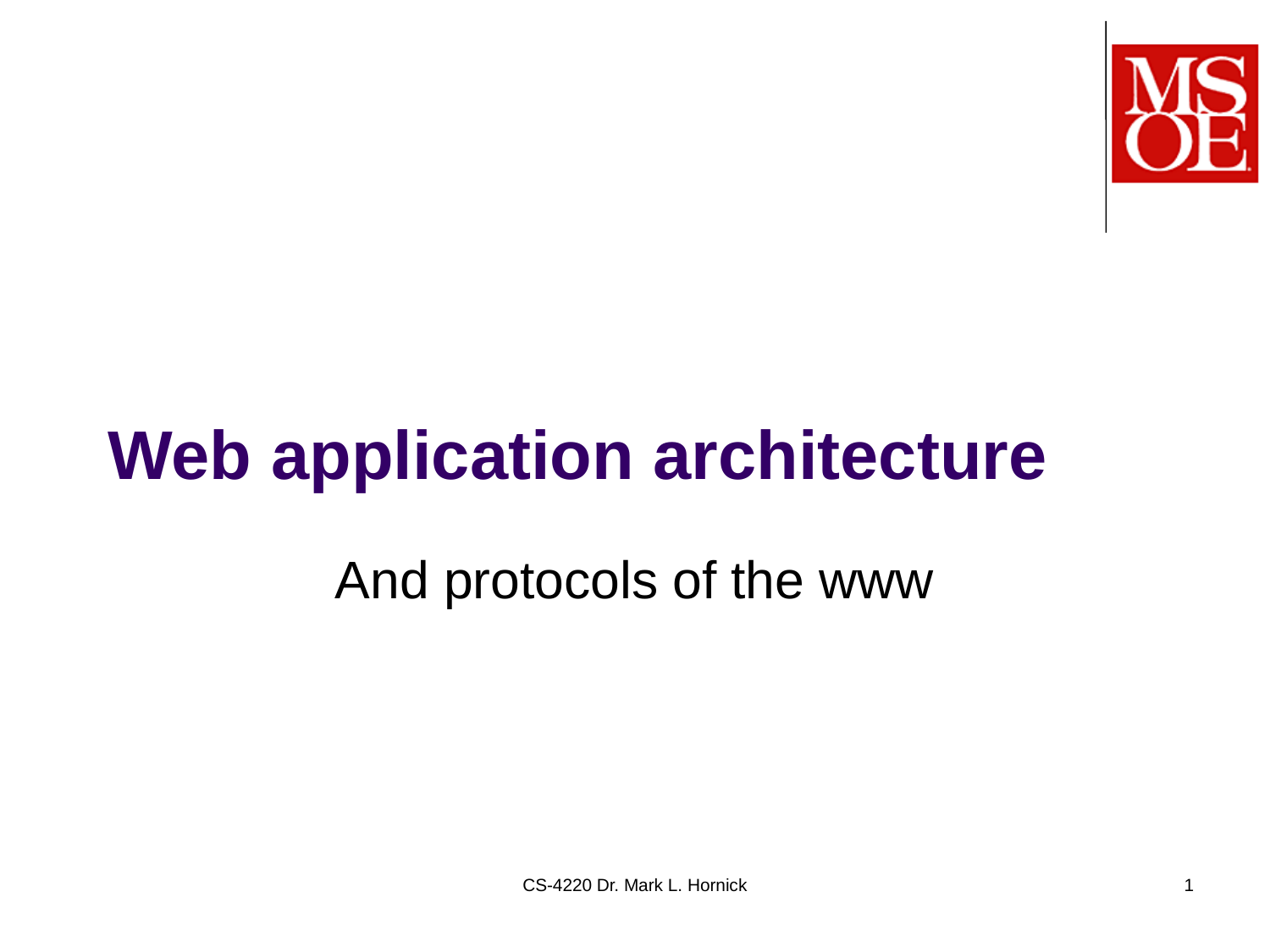

# Web application architecture
And protocols of the www
CS-4220 Dr. Mark L. Hornick
1